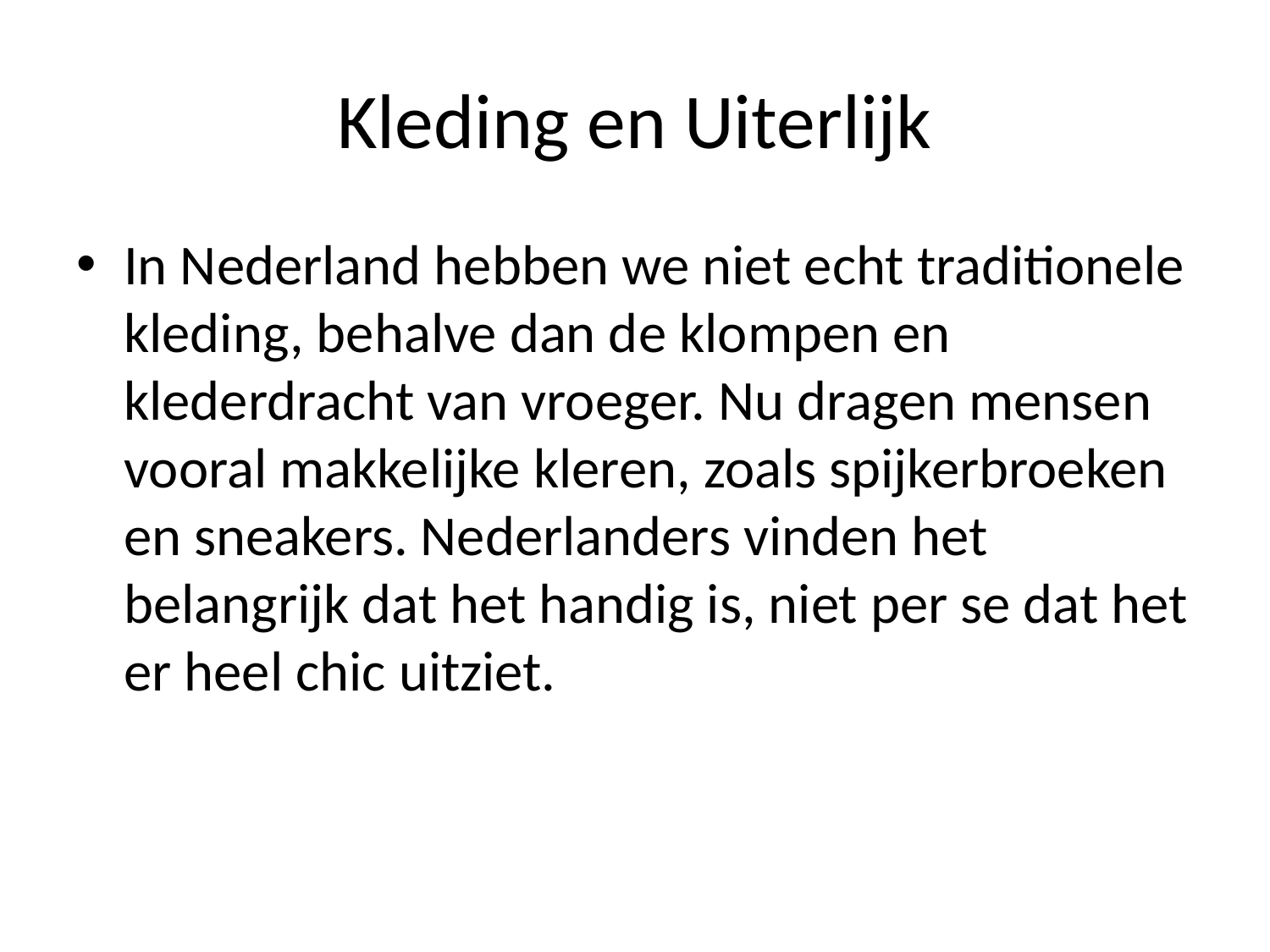

# Kleding en Uiterlijk
In Nederland hebben we niet echt traditionele kleding, behalve dan de klompen en klederdracht van vroeger. Nu dragen mensen vooral makkelijke kleren, zoals spijkerbroeken en sneakers. Nederlanders vinden het belangrijk dat het handig is, niet per se dat het er heel chic uitziet.